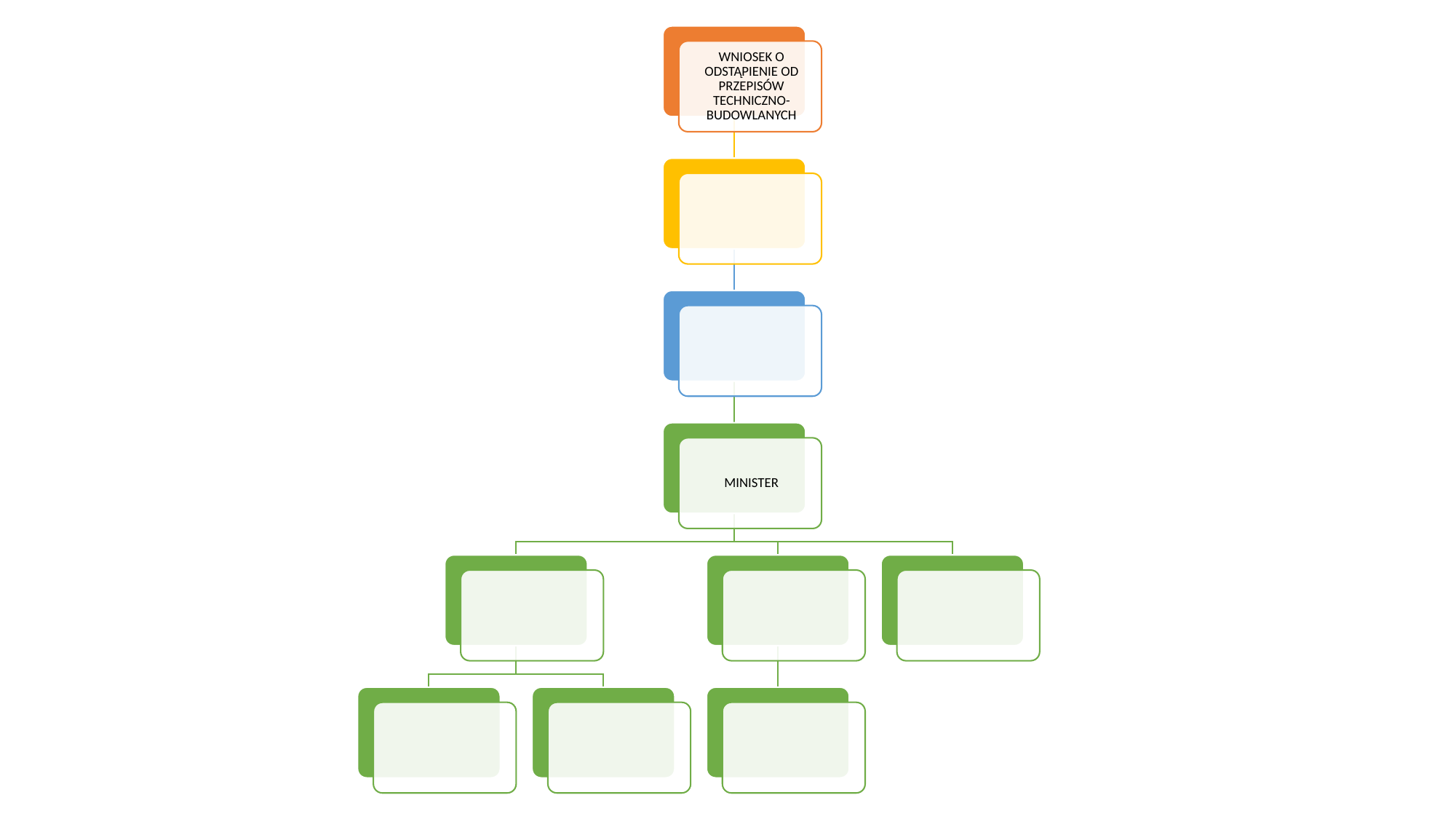

WNIOSEK O ODSTĄPIENIE OD PRZEPISÓW TECHNICZNO-BUDOWLANYCH

MINISTER

#